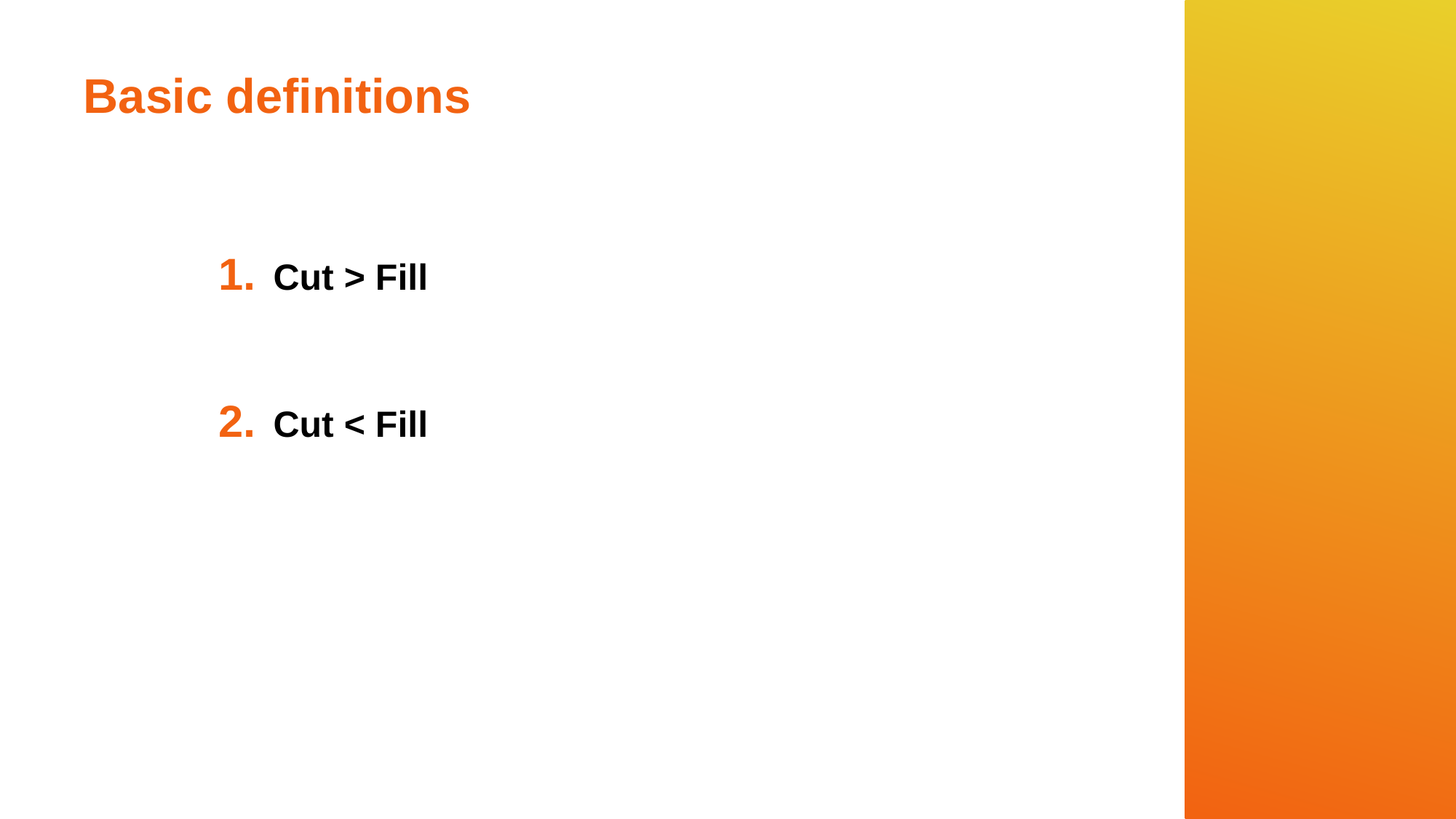

# Basic definitions
Cut > Fill

Cut < Fill